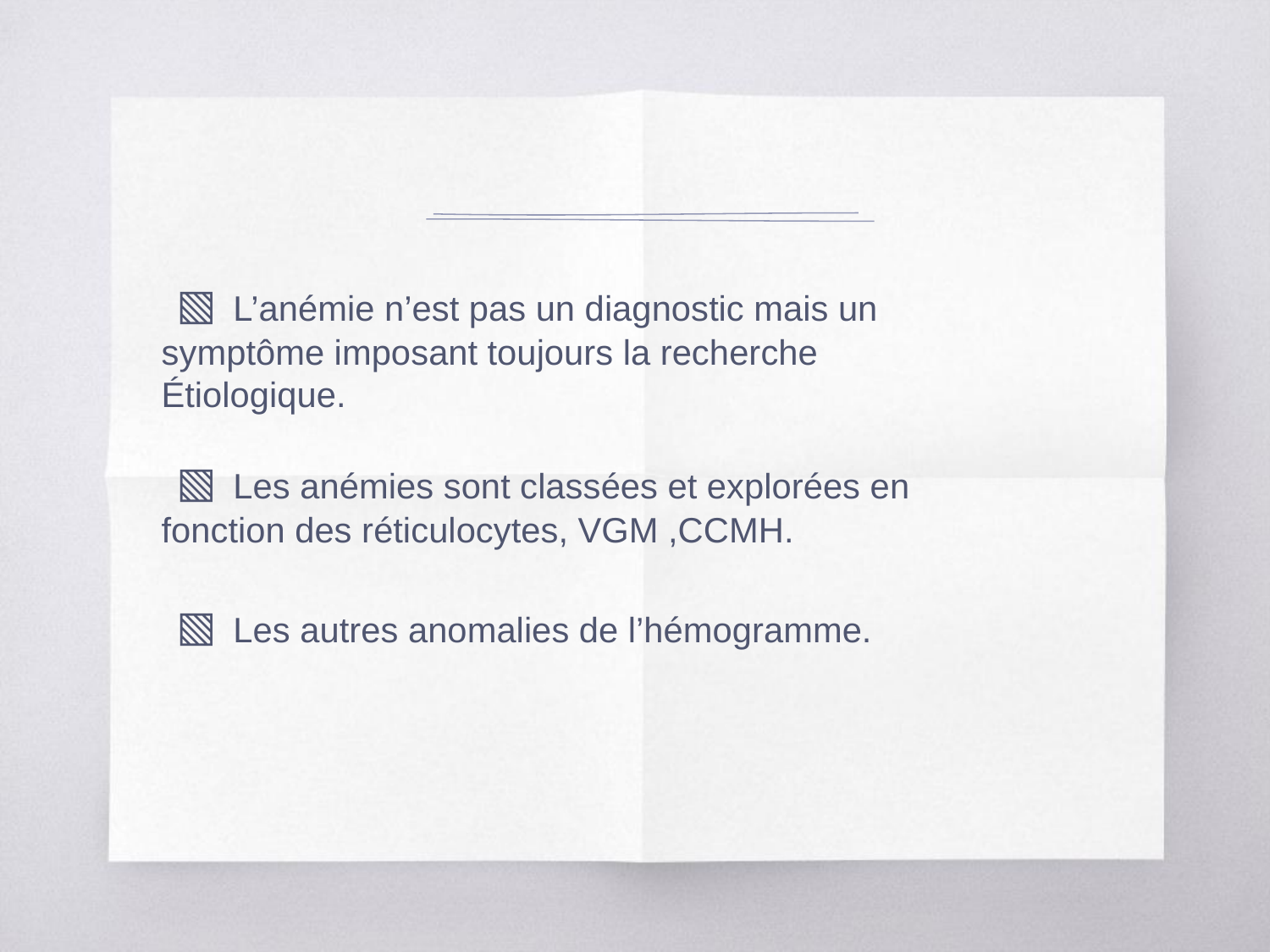

#
 L’anémie n’est pas un diagnostic mais un
symptôme imposant toujours la recherche
Étiologique.

 Les anémies sont classées et explorées en
fonction des réticulocytes, VGM ,CCMH.

 Les autres anomalies de l’hémogramme.